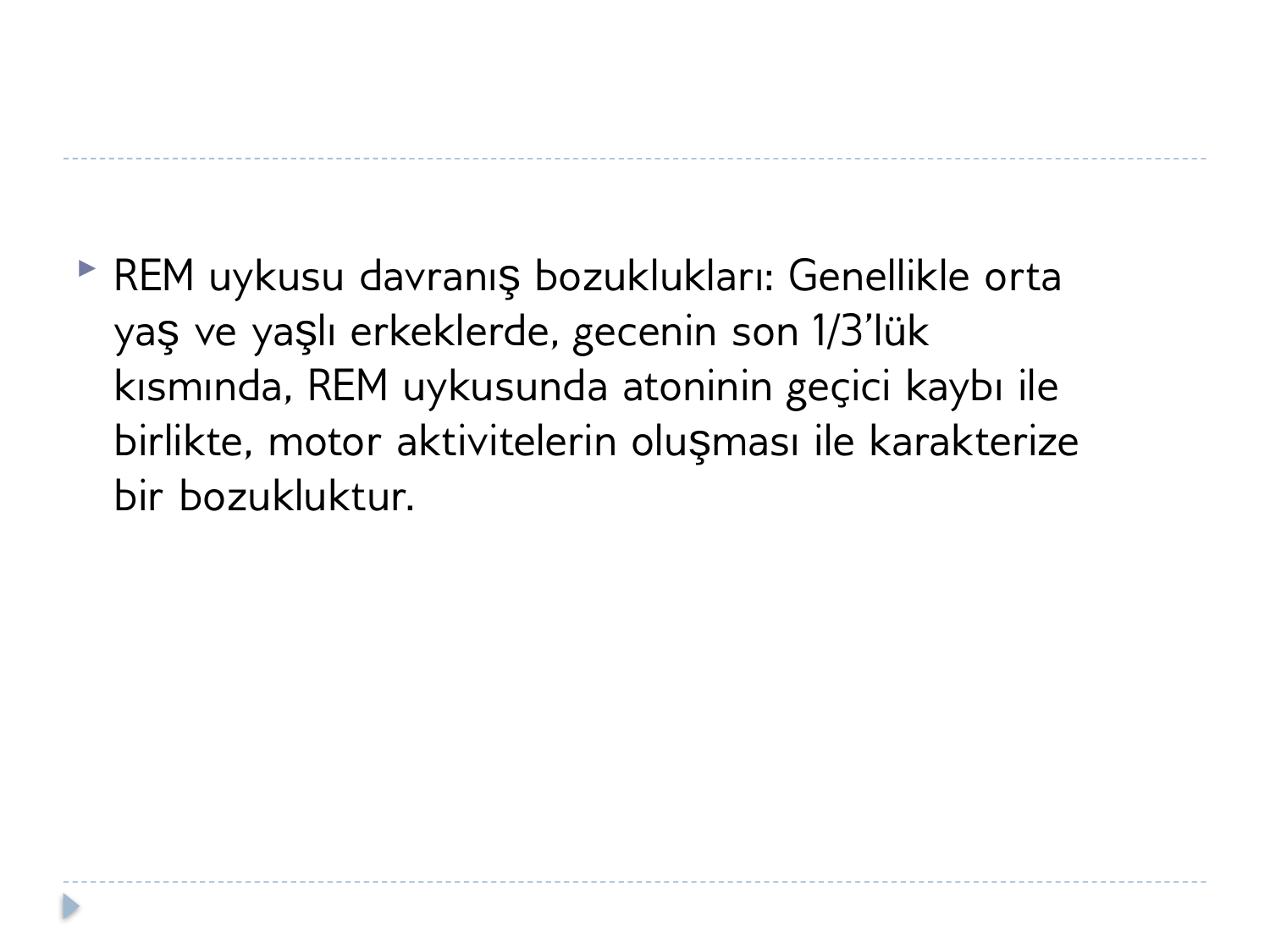

#
REM uykusu davranış bozuklukları: Genellikle orta yaş ve yaşlı erkeklerde, gecenin son 1/3’lük kısmında, REM uykusunda atoninin geçici kaybı ile birlikte, motor aktivitelerin oluşması ile karakterize bir bozukluktur.